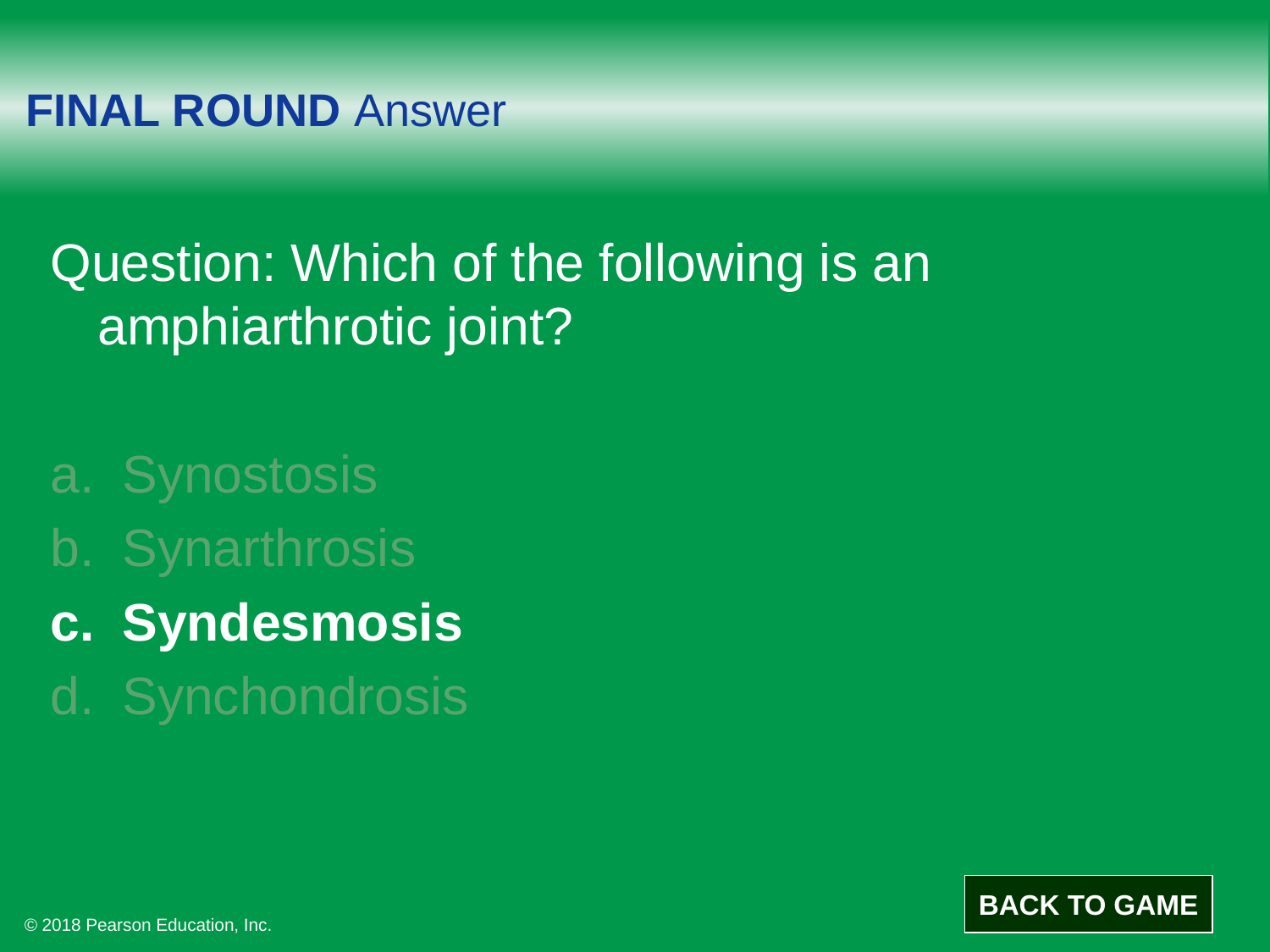

# FINAL ROUND Answer
Question: Which of the following is an amphiarthrotic joint?

Synostosis
Synarthrosis
Syndesmosis
Synchondrosis
BACK TO GAME